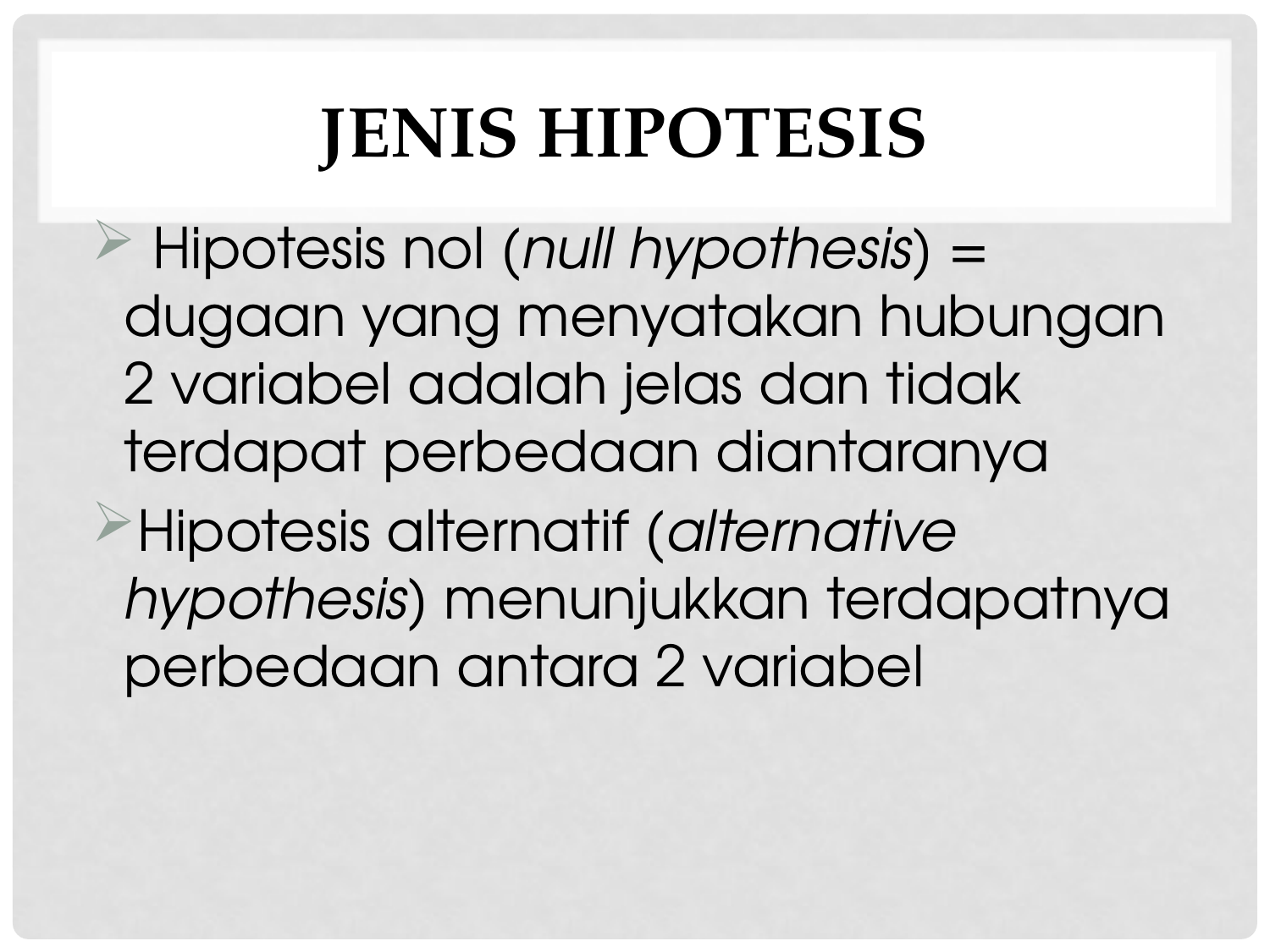

# JENIS HIPOTESIS
 Hipotesis nol (null hypothesis) = dugaan yang menyatakan hubungan 2 variabel adalah jelas dan tidak terdapat perbedaan diantaranya
Hipotesis alternatif (alternative hypothesis) menunjukkan terdapatnya perbedaan antara 2 variabel